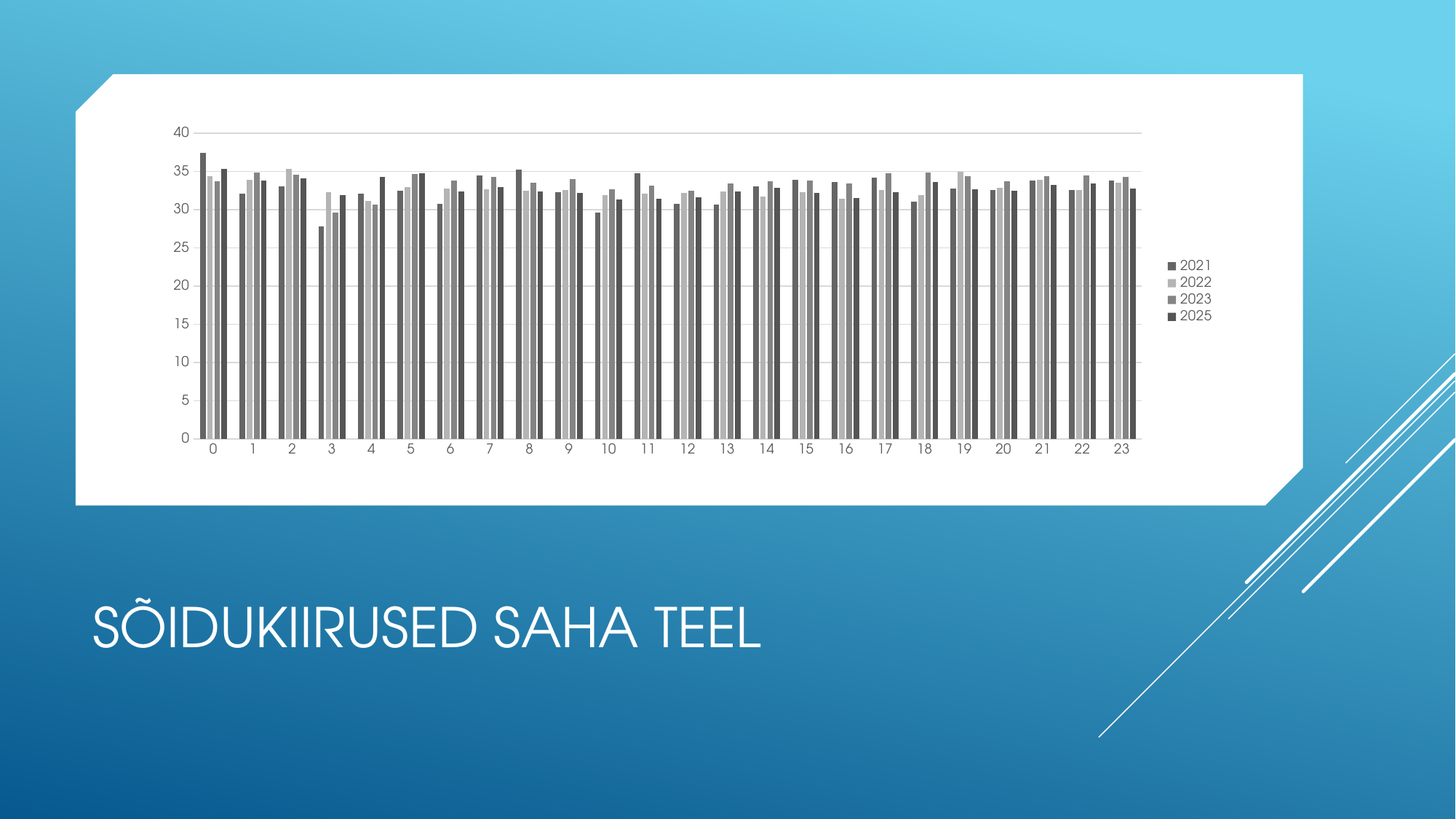

### Chart

| Category | 2021 | 2022 | 2023 | 2025 |
|---|---|---|---|---|
| 0 | 37.47777777777778 | 34.372 | 33.71363636363636 | 35.33571428571428 |
| 1 | 32.080000000000005 | 33.93636363636364 | 34.89090909090909 | 33.81 |
| 2 | 33.06666666666667 | 35.34444444444445 | 34.54166666666667 | 34.07368421052632 |
| 3 | 27.8 | 32.256249999999994 | 29.661538461538463 | 31.876470588235293 |
| 4 | 32.14444444444444 | 31.191304347826097 | 30.652631578947368 | 34.33793103448275 |
| 5 | 32.47272727272727 | 32.97666666666667 | 34.68709677419355 | 34.7611111111111 |
| 6 | 30.815384615384623 | 32.753125 | 33.834375 | 32.41944444444445 |
| 7 | 34.526666666666664 | 32.725 | 34.331250000000004 | 33.00555555555555 |
| 8 | 35.28571428571429 | 32.490625 | 33.534375 | 32.40277777777777 |
| 9 | 32.333333333333336 | 32.56875 | 33.974999999999994 | 32.1861111111111 |
| 10 | 29.638461538461545 | 31.885714285714283 | 32.634375000000006 | 31.35945945945945 |
| 11 | 34.74545454545454 | 32.13928571428572 | 33.1125 | 31.482499999999995 |
| 12 | 30.800000000000004 | 32.16428571428572 | 32.528125 | 31.672500000000003 |
| 13 | 30.721428571428564 | 32.365624999999994 | 33.40625 | 32.395 |
| 14 | 33.07857142857143 | 31.7375 | 33.68888888888889 | 32.88 |
| 15 | 33.94615384615384 | 32.259375 | 33.79722222222222 | 32.18750000000001 |
| 16 | 33.628571428571426 | 31.474999999999994 | 33.44722222222222 | 31.562499999999993 |
| 17 | 34.22857142857142 | 32.534375 | 34.728125 | 32.32 |
| 18 | 31.092307692307696 | 31.912499999999998 | 34.865625 | 33.66315789473684 |
| 19 | 32.76923076923077 | 34.918749999999996 | 34.371874999999996 | 32.64444444444444 |
| 20 | 32.60000000000001 | 32.840625 | 33.771875 | 32.52777777777778 |
| 21 | 33.79999999999999 | 33.95625 | 34.387499999999996 | 33.286111111111104 |
| 22 | 32.56666666666667 | 32.56249999999999 | 34.52499999999999 | 33.43055555555556 |
| 23 | 33.85 | 33.521875 | 34.25483870967742 | 32.77714285714285 |
# Sõidukiirused SAHA teel